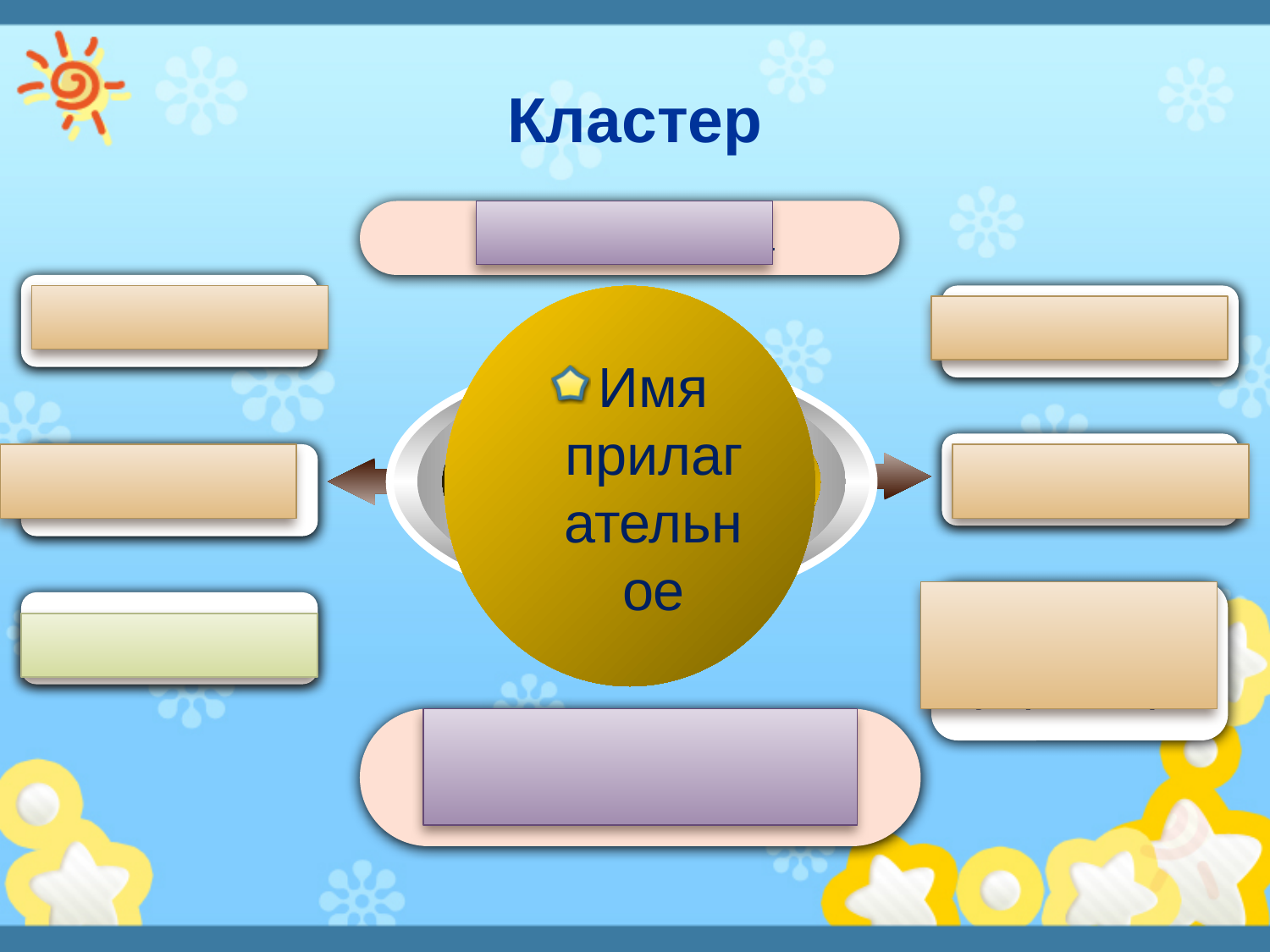

# Кластер
Признак предмета

Вопросы: какой? чей?

Род    (ж., м., ср.)

Имя прилагательное

Число (ед.ч., мн.ч.)

Полная и краткая форма

Начальная форма (ед.ч., муж.р., им.п.)

Падеж
 (И., Р., Д., В.,Т., П.)

Синтаксическая роль
(определение, сказуемое)